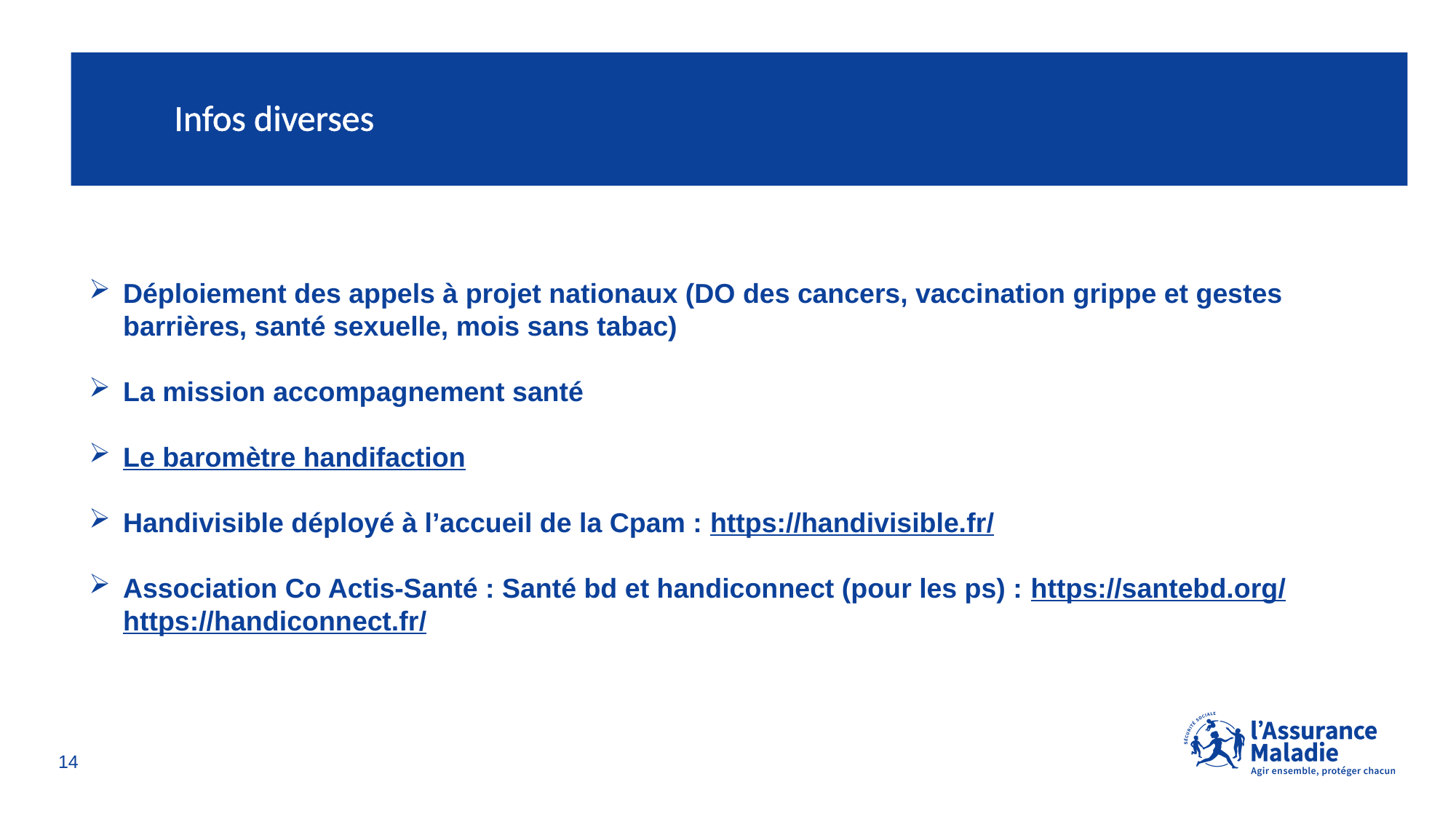

# Infos diverses
Déploiement des appels à projet nationaux (DO des cancers, vaccination grippe et gestes barrières, santé sexuelle, mois sans tabac)

La mission accompagnement santé

Le baromètre handifaction

Handivisible déployé à l’accueil de la Cpam : https://handivisible.fr/

Association Co Actis-Santé : Santé bd et handiconnect (pour les ps) : https://santebd.org/ https://handiconnect.fr/

14